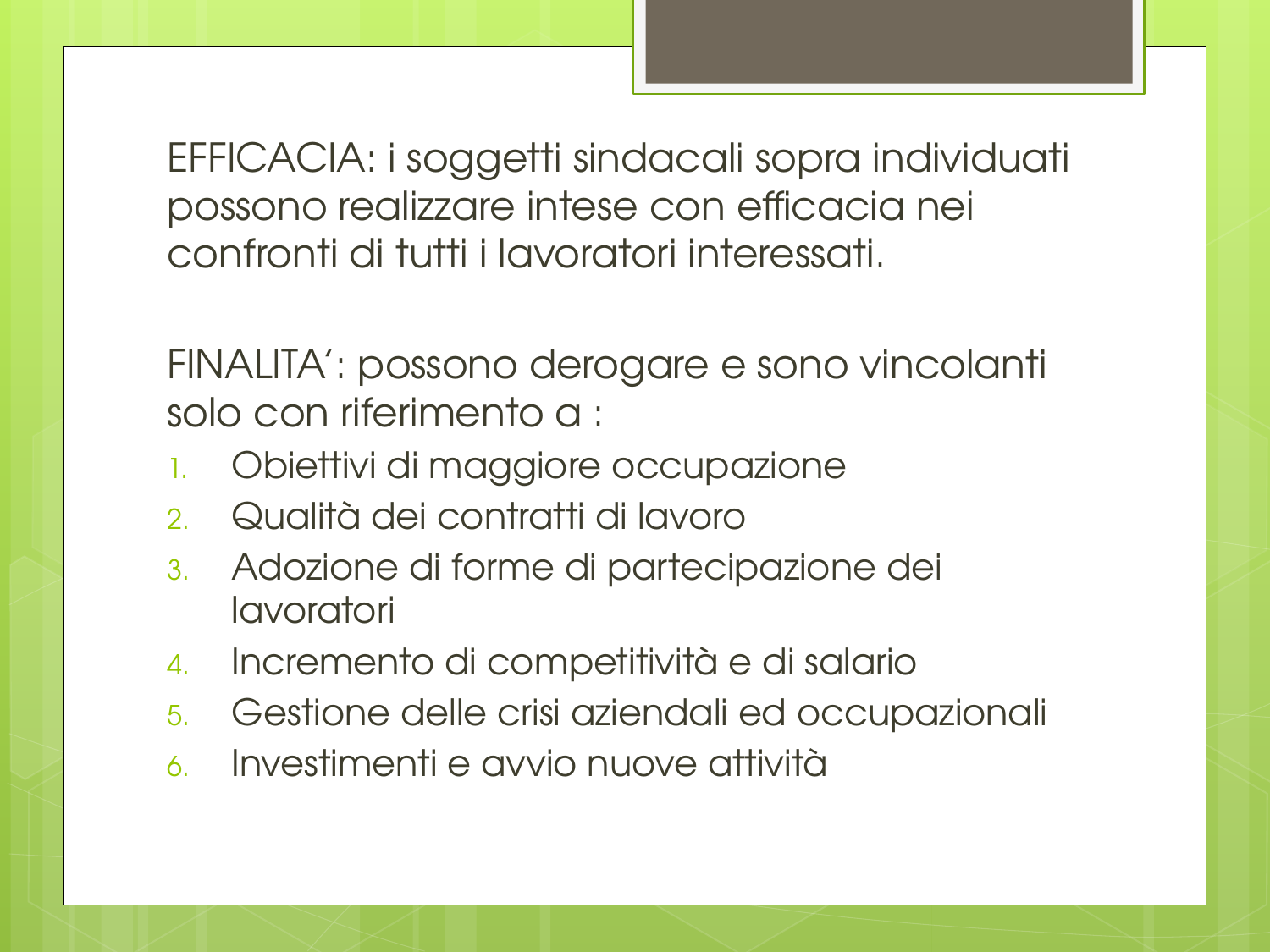

EFFICACIA: i soggetti sindacali sopra individuati possono realizzare intese con efficacia nei confronti di tutti i lavoratori interessati.

FINALITA’: possono derogare e sono vincolanti solo con riferimento a :
Obiettivi di maggiore occupazione
Qualità dei contratti di lavoro
Adozione di forme di partecipazione dei lavoratori
Incremento di competitività e di salario
Gestione delle crisi aziendali ed occupazionali
Investimenti e avvio nuove attività